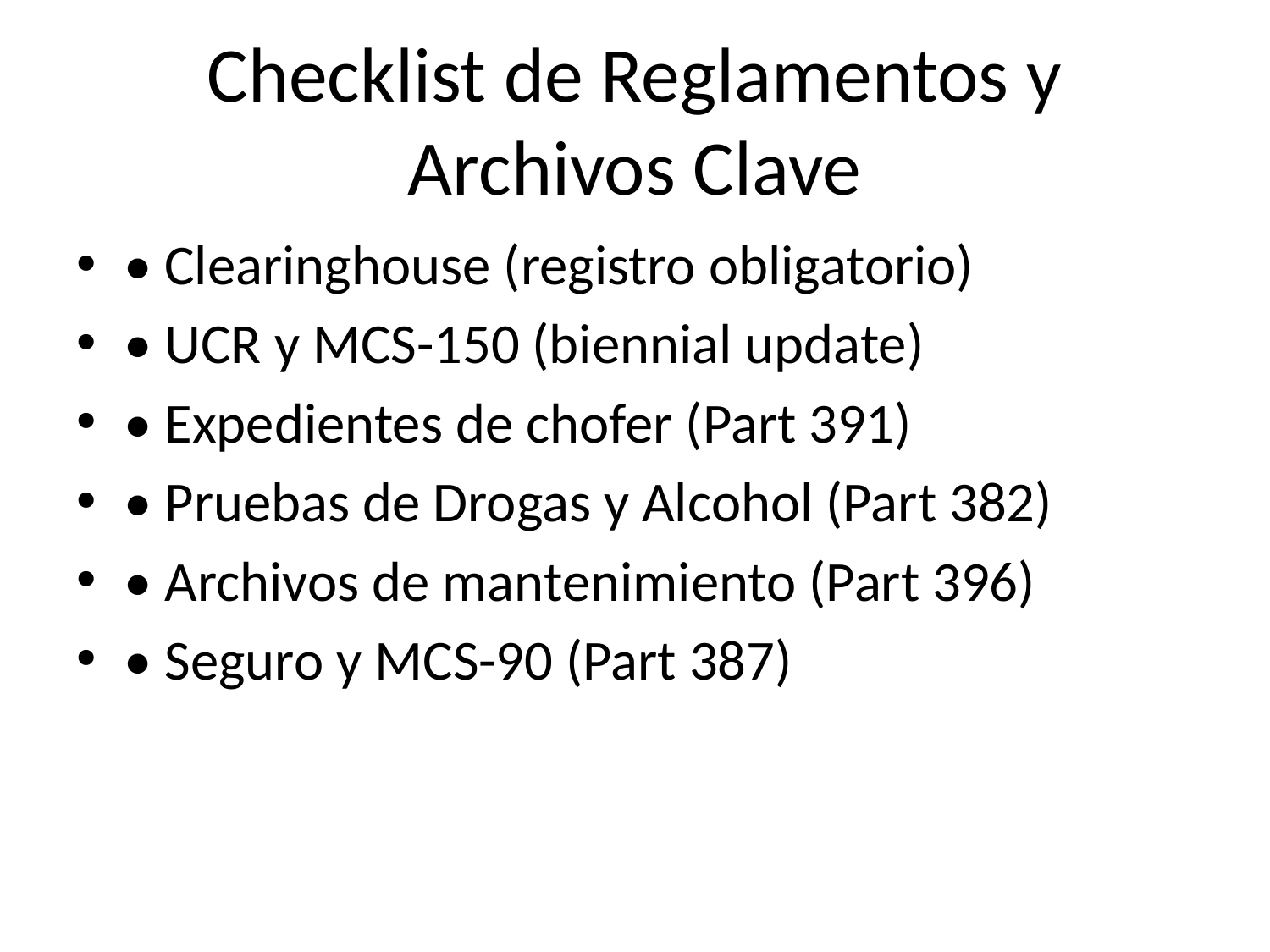

# Checklist de Reglamentos y Archivos Clave
• Clearinghouse (registro obligatorio)
• UCR y MCS-150 (biennial update)
• Expedientes de chofer (Part 391)
• Pruebas de Drogas y Alcohol (Part 382)
• Archivos de mantenimiento (Part 396)
• Seguro y MCS-90 (Part 387)